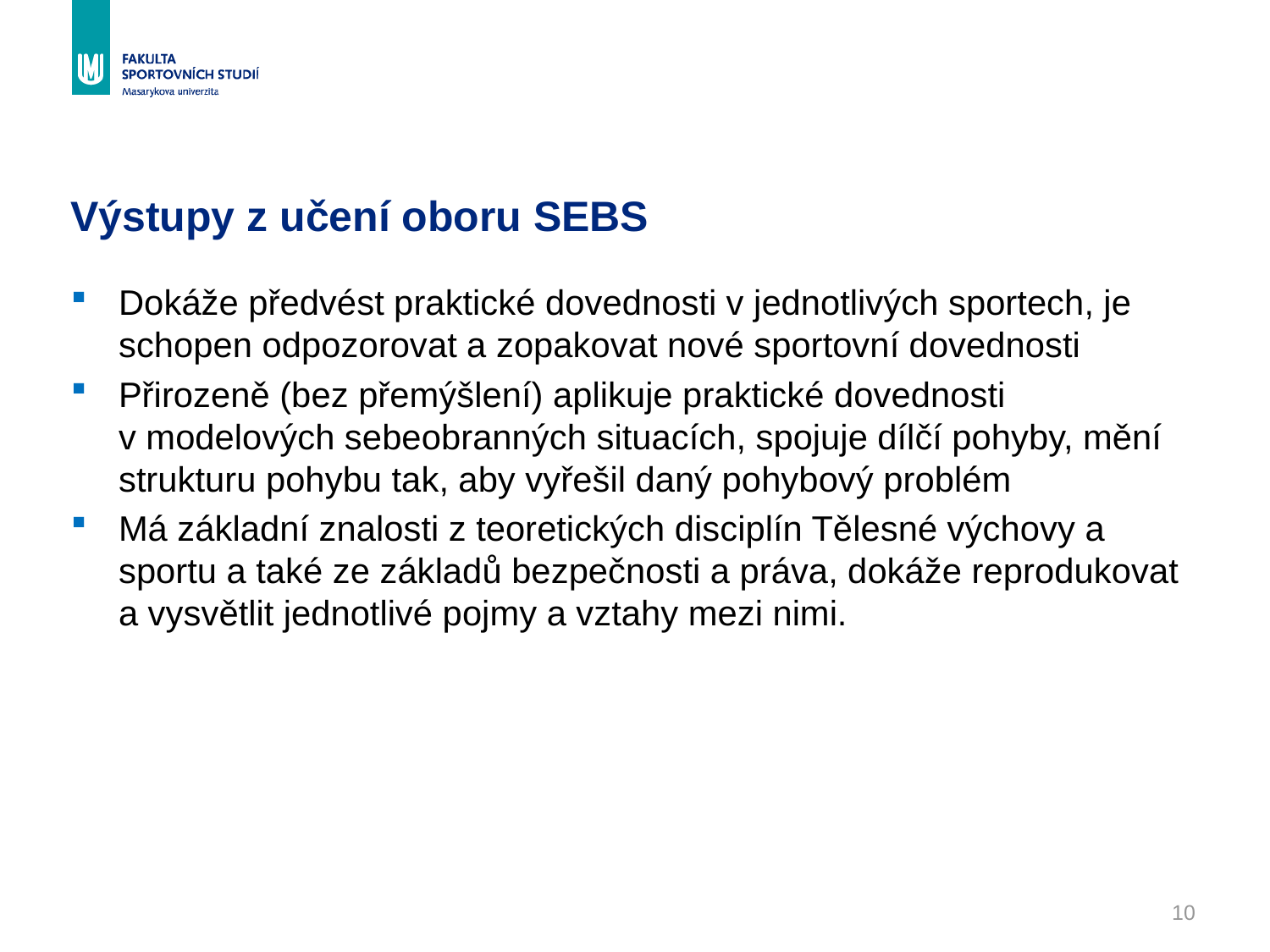

# Výstupy z učení oboru SEBS
Dokáže předvést praktické dovednosti v jednotlivých sportech, je schopen odpozorovat a zopakovat nové sportovní dovednosti
Přirozeně (bez přemýšlení) aplikuje praktické dovednosti v modelových sebeobranných situacích, spojuje dílčí pohyby, mění strukturu pohybu tak, aby vyřešil daný pohybový problém
Má základní znalosti z teoretických disciplín Tělesné výchovy a sportu a také ze základů bezpečnosti a práva, dokáže reprodukovat a vysvětlit jednotlivé pojmy a vztahy mezi nimi.

10